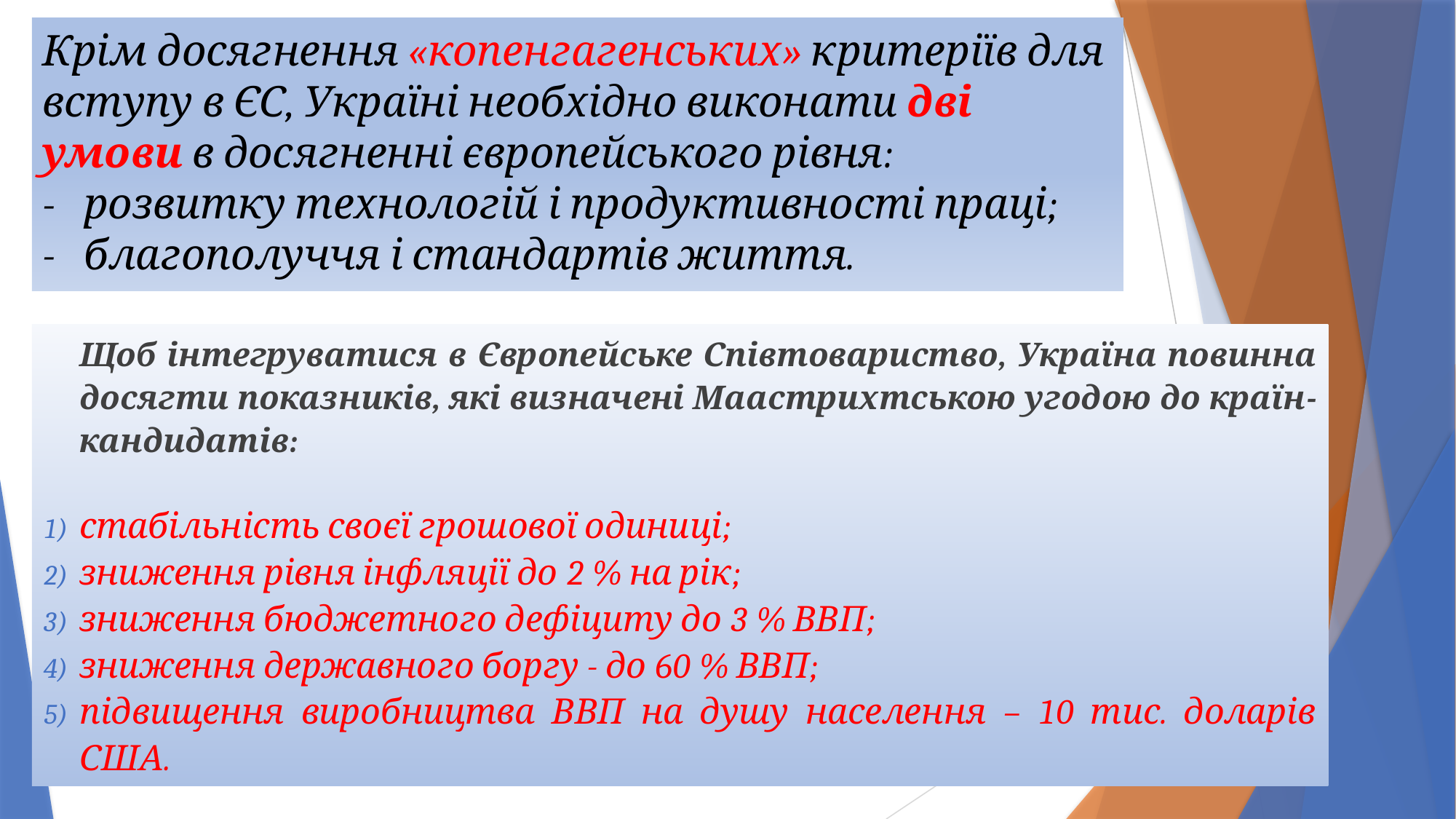

# Крім досягнення «копенгагенських» критеріїв для вступу в ЄС, Україні необхідно виконати дві умови в досягненні європейського рівня: -   розвитку технологій і продуктивності праці; -   благополуччя і стандартів життя.
Щоб інтегруватися в Європейське Співтовариство, Україна повинна досягти показників, які визначені Маастрихтською угодою до країн-кандидатів:

стабільність своєї грошової одиниці;
зниження рівня інфляції до 2 % на рік;
зниження бюджетного дефіциту до 3 % ВВП;
зниження державного боргу - до 60 % ВВП;
підвищення виробництва ВВП на душу населення – 10 тис. доларів США.